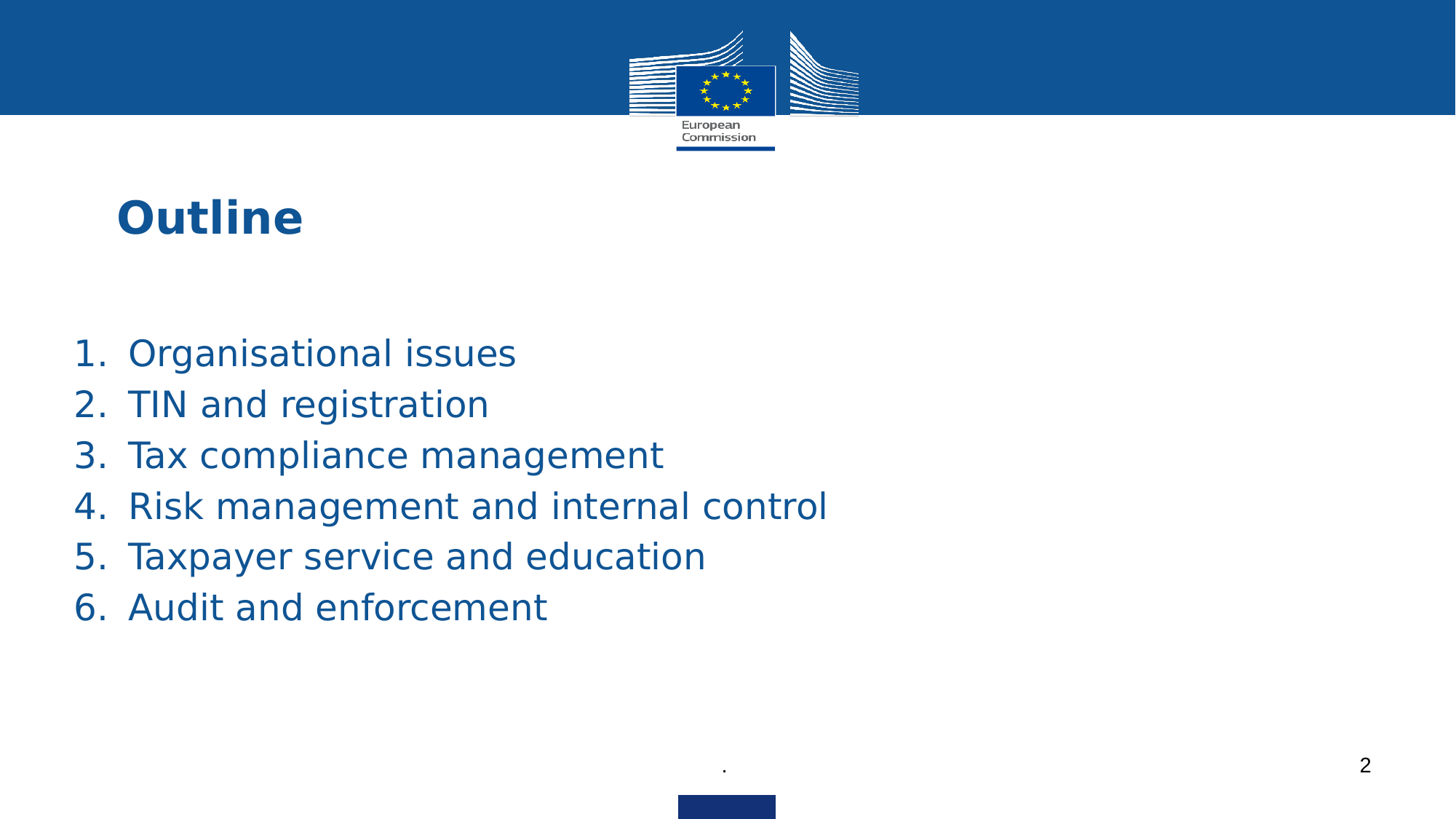

# Outline
Organisational issues
TIN and registration
Tax compliance management
Risk management and internal control
Taxpayer service and education
Audit and enforcement
.
2